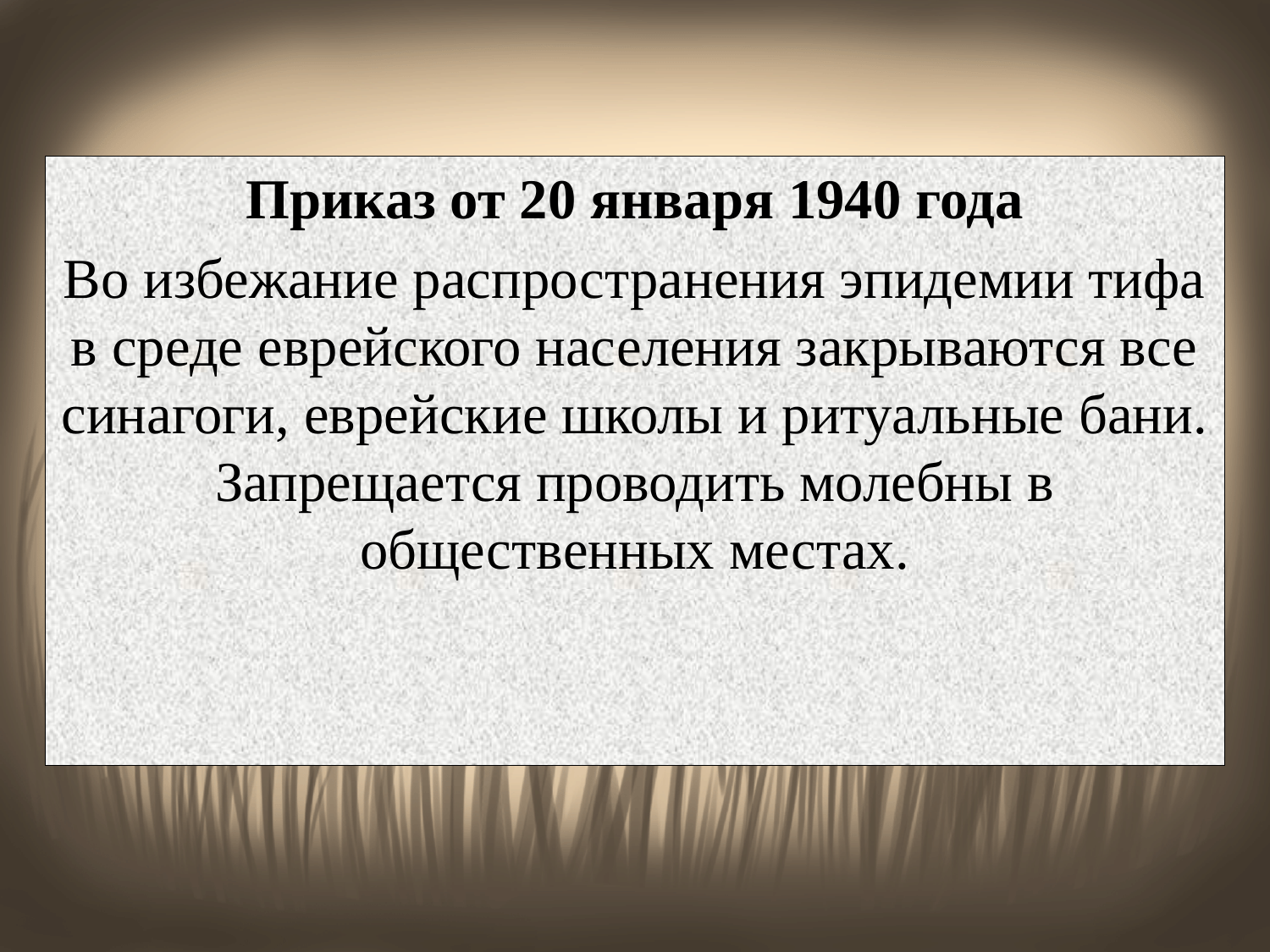

Приказ от 20 января 1940 года
Во избежание распространения эпидемии тифа в среде еврейского населения закрываются все синагоги, еврейские школы и ритуальные бани. Запрещается проводить молебны в общественных местах.